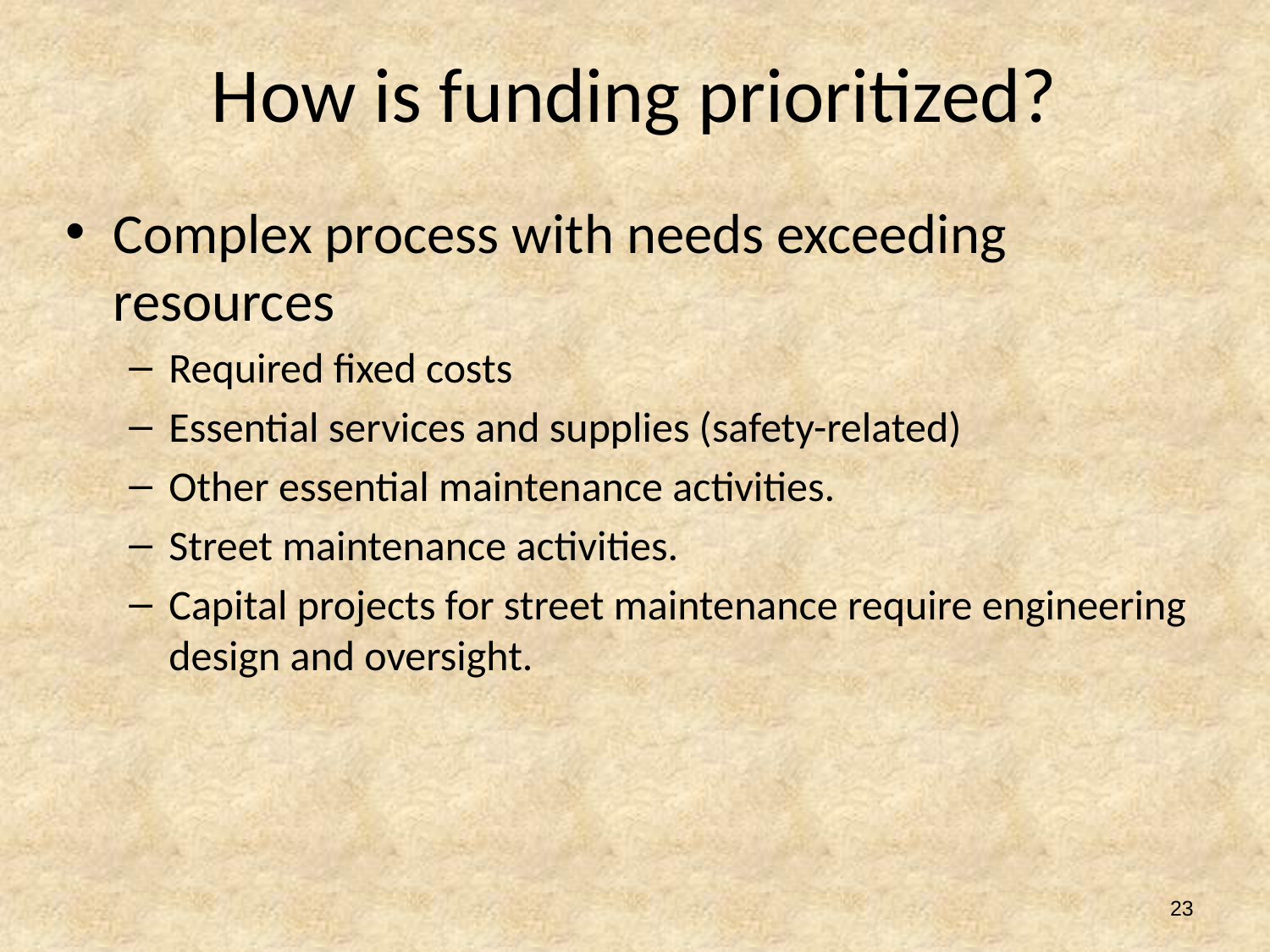

How is funding prioritized?
Complex process with needs exceeding resources
Required fixed costs
Essential services and supplies (safety-related)
Other essential maintenance activities.
Street maintenance activities.
Capital projects for street maintenance require engineering design and oversight.

23